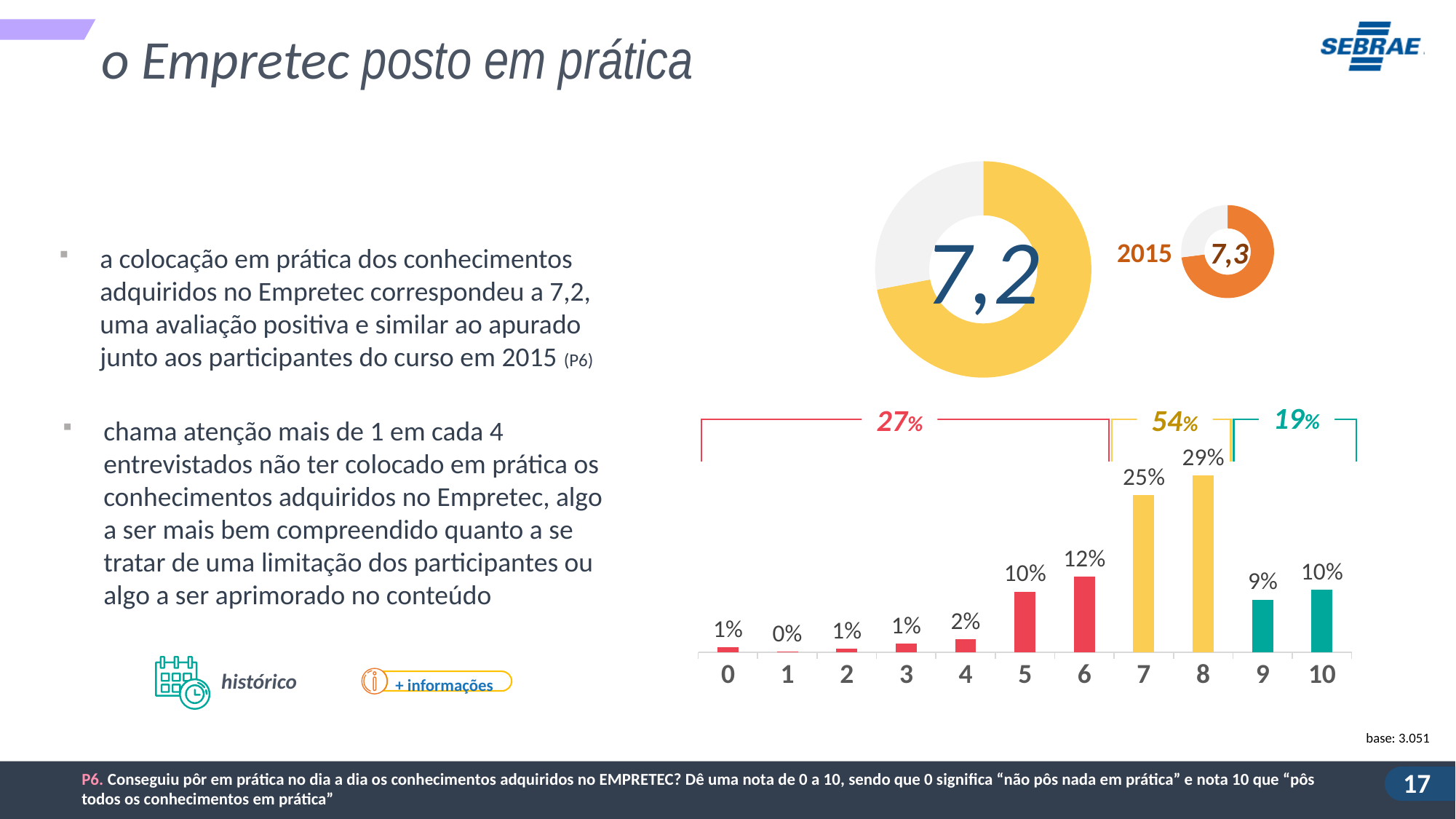

o Empretec posto em prática

### Chart

| Category | Vendas |
|---|---|
| empresário(a) | 0.072 |
| empregado(a) | 0.028 |

### Chart

| Category | Vendas |
|---|---|
| empresário(a) | 0.073 |
| empregado(a) | 0.027 |
7,2
7,3
2015
a colocação em prática dos conhecimentos adquiridos no Empretec correspondeu a 7,2, uma avaliação positiva e similar ao apurado junto aos participantes do curso em 2015 (P6)
19%
27%
54%
chama atenção mais de 1 em cada 4 entrevistados não ter colocado em prática os conhecimentos adquiridos no Empretec, algo a ser mais bem compreendido quanto a se tratar de uma limitação dos participantes ou algo a ser aprimorado no conteúdo

### Chart

| Category | Série 1 |
|---|---|
| 10 | 0.10150326596172939 |
| 9 | 0.0854982974302739 |
| 8 | 0.2867059481754177 |
| 7 | 0.2544199304292347 |
| 6 | 0.12262067064879552 |
| 5 | 0.09830774762672505 |
| 4 | 0.021343506822861305 |
| 3 | 0.013857009186391734 |
| 2 | 0.005845238462797657 |
| 1 | 0.0015260980589347655 |
| 0 | 0.00837228719684765 |

histórico
+ informações

base: 3.051
P6. Conseguiu pôr em prática no dia a dia os conhecimentos adquiridos no EMPRETEC? Dê uma nota de 0 a 10, sendo que 0 significa “não pôs nada em prática” e nota 10 que “pôs todos os conhecimentos em prática”